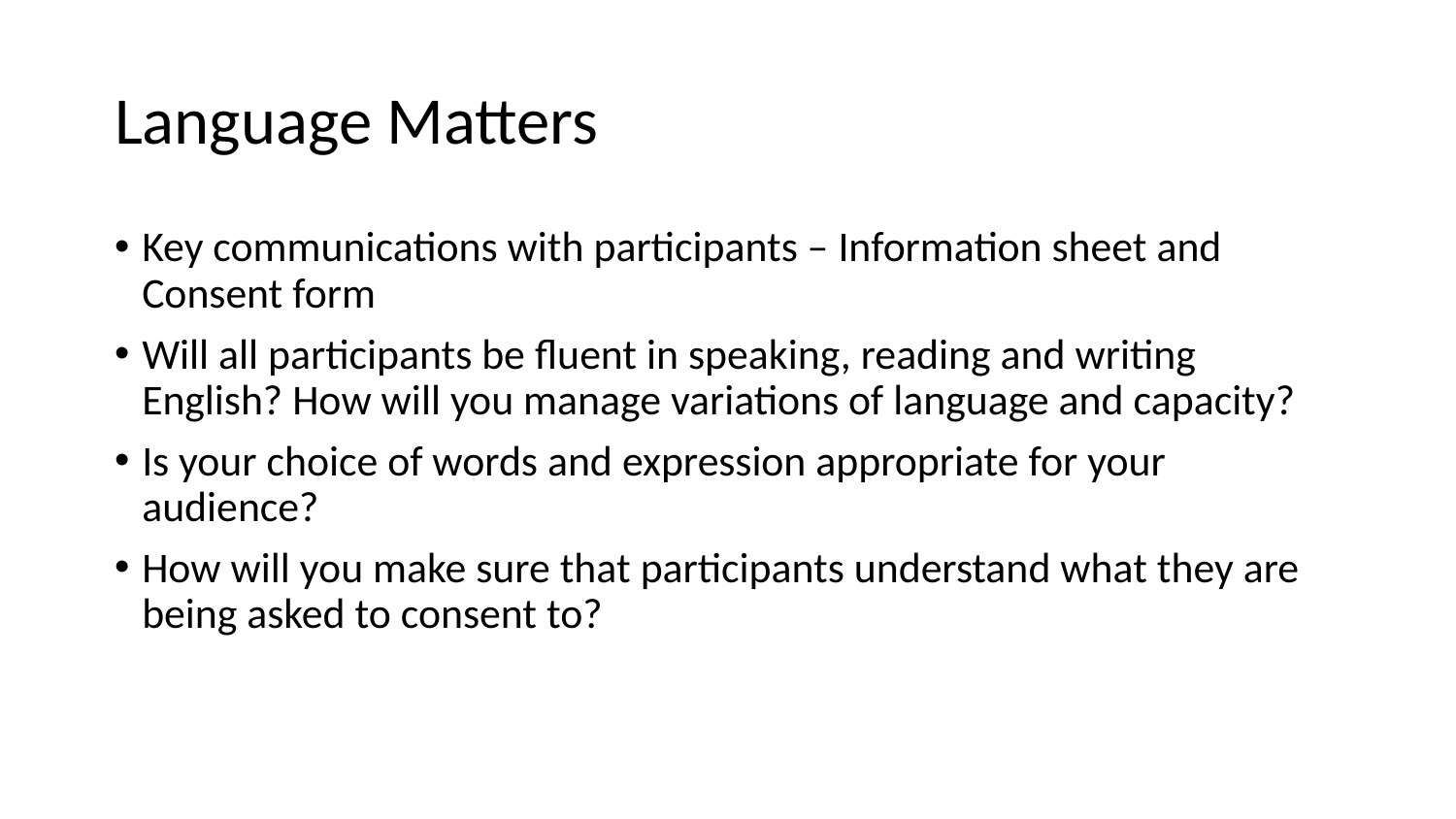

# Language Matters
Key communications with participants – Information sheet and Consent form
Will all participants be fluent in speaking, reading and writing English? How will you manage variations of language and capacity?
Is your choice of words and expression appropriate for your audience?
How will you make sure that participants understand what they are being asked to consent to?